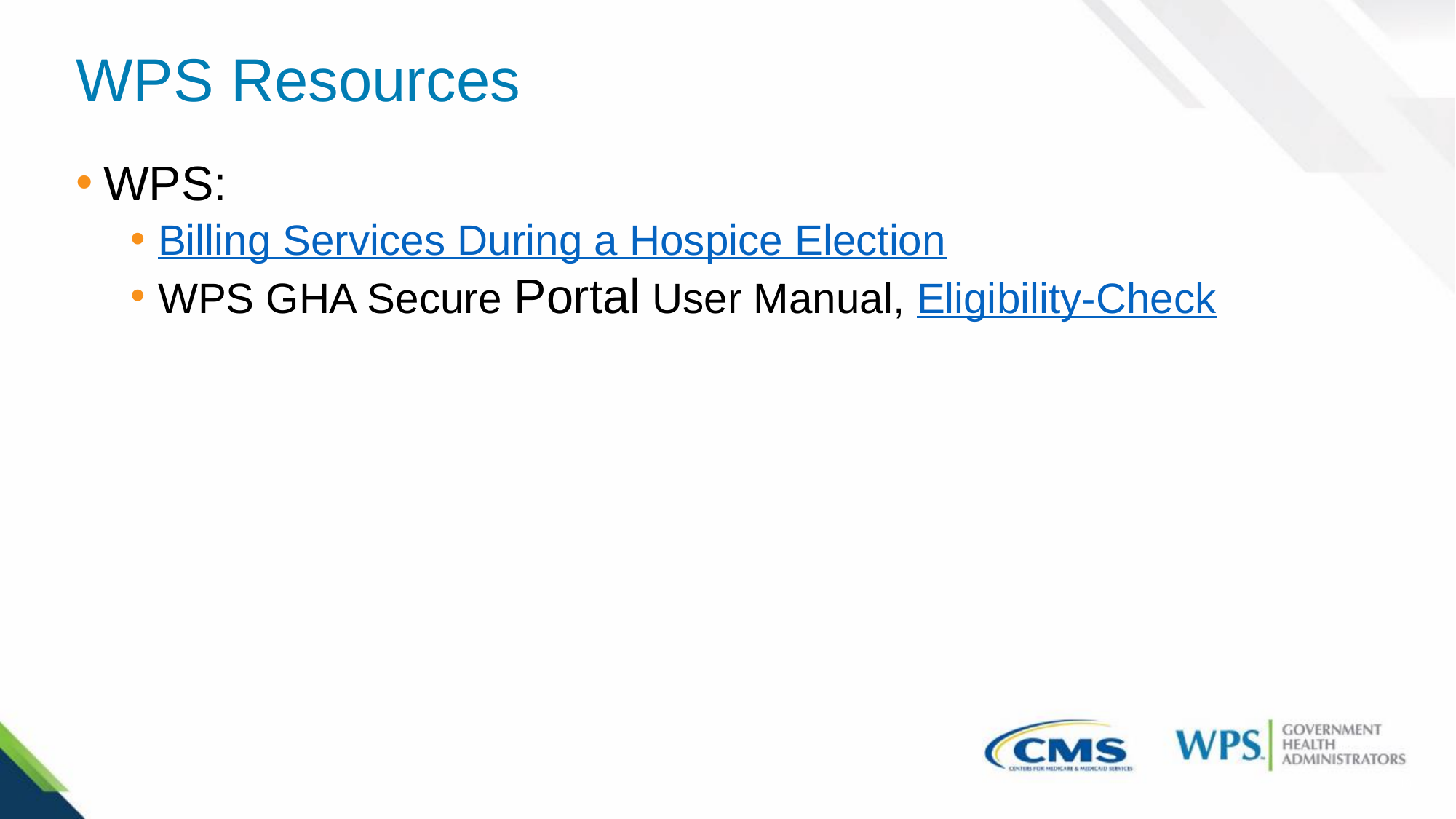

# WPS Resources
WPS:
Billing Services During a Hospice Election
WPS GHA Secure Portal User Manual, Eligibility-Check